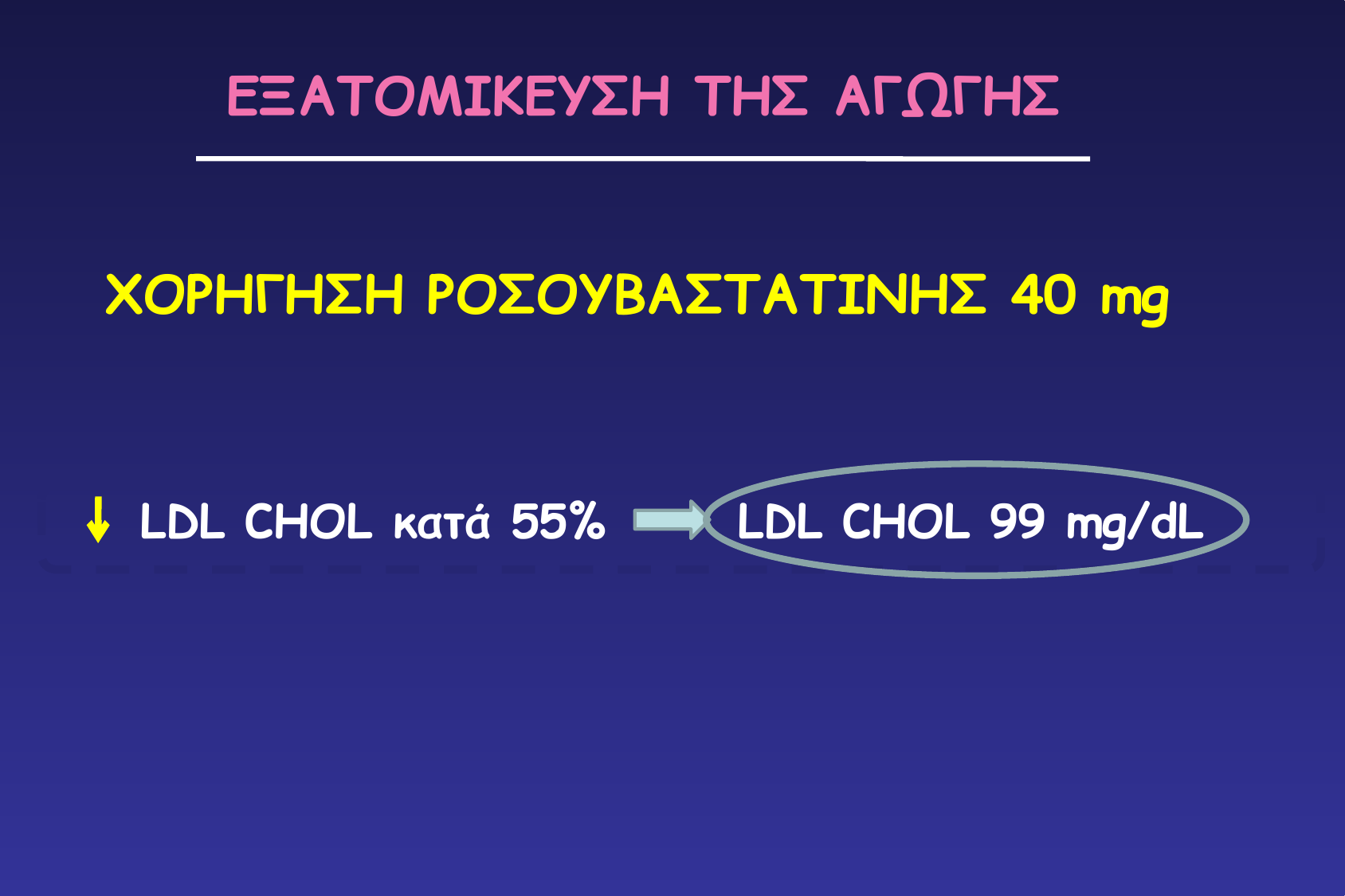

ΧΟΡΗΓΗΣΗ ΡΟΣΟΥΒΑΣΤΑΤΙΝΗΣ 40 mg

ΕΞΑΤΟΜΙΚΕΥΣΗ ΤΗΣ ΑΓΩΓΗΣ

LDL CHOL κατά 55%	 	LDL CHOL 99 mg/dL